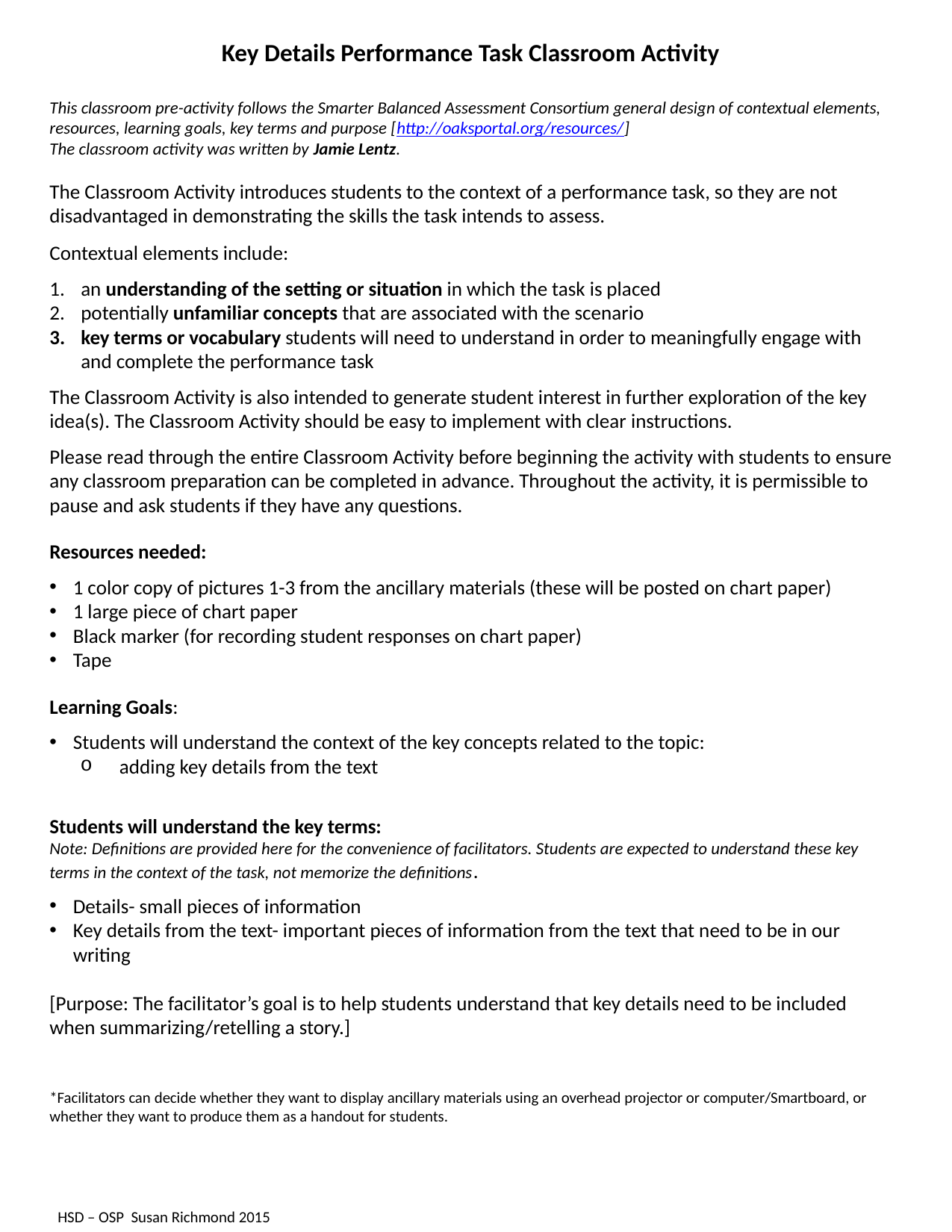

Key Details Performance Task Classroom Activity

This classroom pre-activity follows the Smarter Balanced Assessment Consortium general design of contextual elements, resources, learning goals, key terms and purpose [http://oaksportal.org/resources/]
The classroom activity was written by Jamie Lentz.

The Classroom Activity introduces students to the context of a performance task, so they are not disadvantaged in demonstrating the skills the task intends to assess.

Contextual elements include:

an understanding of the setting or situation in which the task is placed
potentially unfamiliar concepts that are associated with the scenario
key terms or vocabulary students will need to understand in order to meaningfully engage with and complete the performance task

The Classroom Activity is also intended to generate student interest in further exploration of the key idea(s). The Classroom Activity should be easy to implement with clear instructions.

Please read through the entire Classroom Activity before beginning the activity with students to ensure any classroom preparation can be completed in advance. Throughout the activity, it is permissible to pause and ask students if they have any questions.

Resources needed:

1 color copy of pictures 1-3 from the ancillary materials (these will be posted on chart paper)
1 large piece of chart paper
Black marker (for recording student responses on chart paper)
Tape

Learning Goals:

Students will understand the context of the key concepts related to the topic:
      adding key details from the text

Students will understand the key terms:
Note: Definitions are provided here for the convenience of facilitators. Students are expected to understand these key terms in the context of the task, not memorize the definitions.

Details- small pieces of information
Key details from the text- important pieces of information from the text that need to be in our writing

[Purpose: The facilitator’s goal is to help students understand that key details need to be included when summarizing/retelling a story.]

*Facilitators can decide whether they want to display ancillary materials using an overhead projector or computer/Smartboard, or whether they want to produce them as a handout for students.